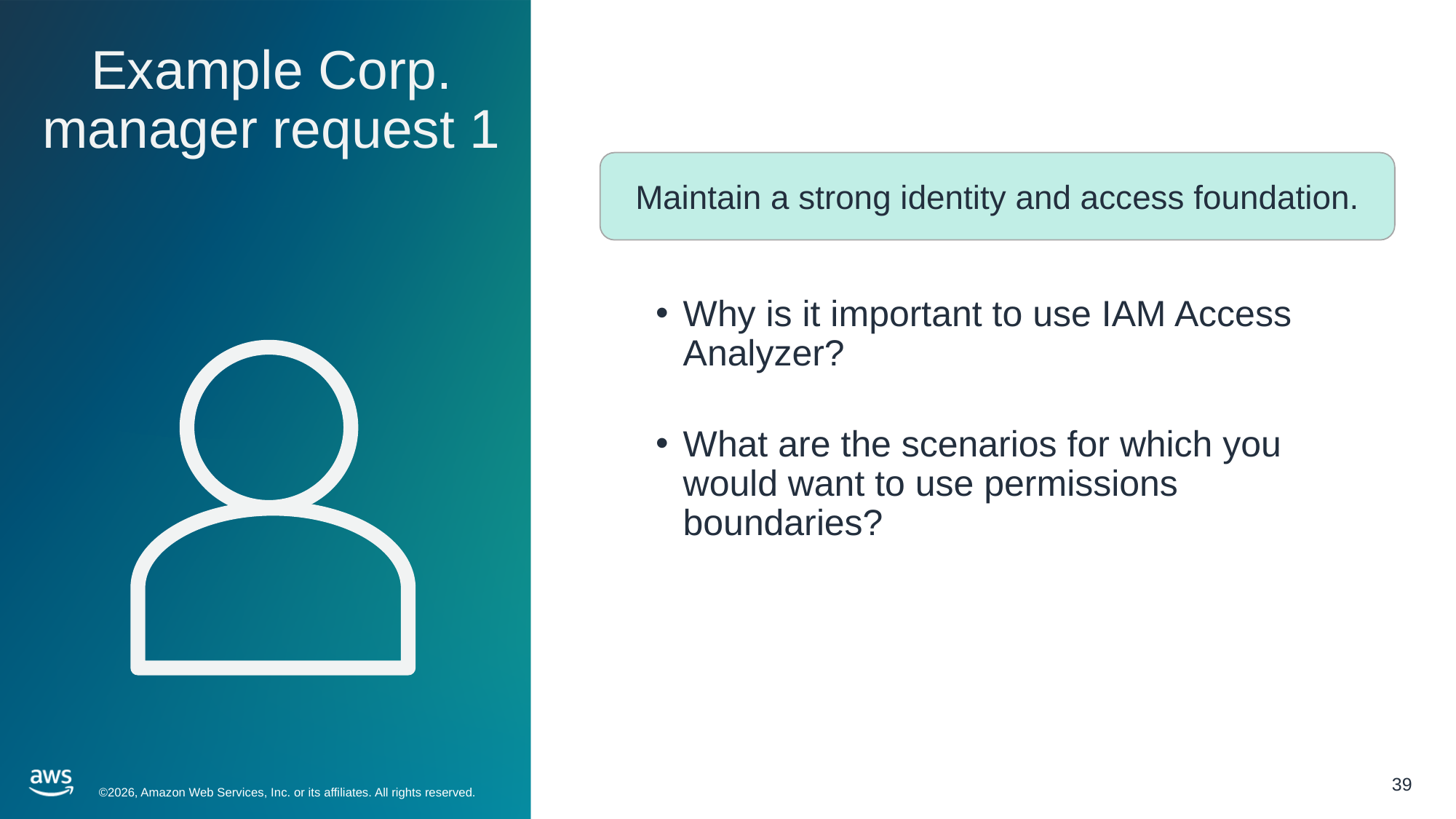

Example Corp. manager request 1
Maintain a strong identity and access foundation.
Why is it important to use IAM Access Analyzer?
What are the scenarios for which you would want to use permissions boundaries?

39